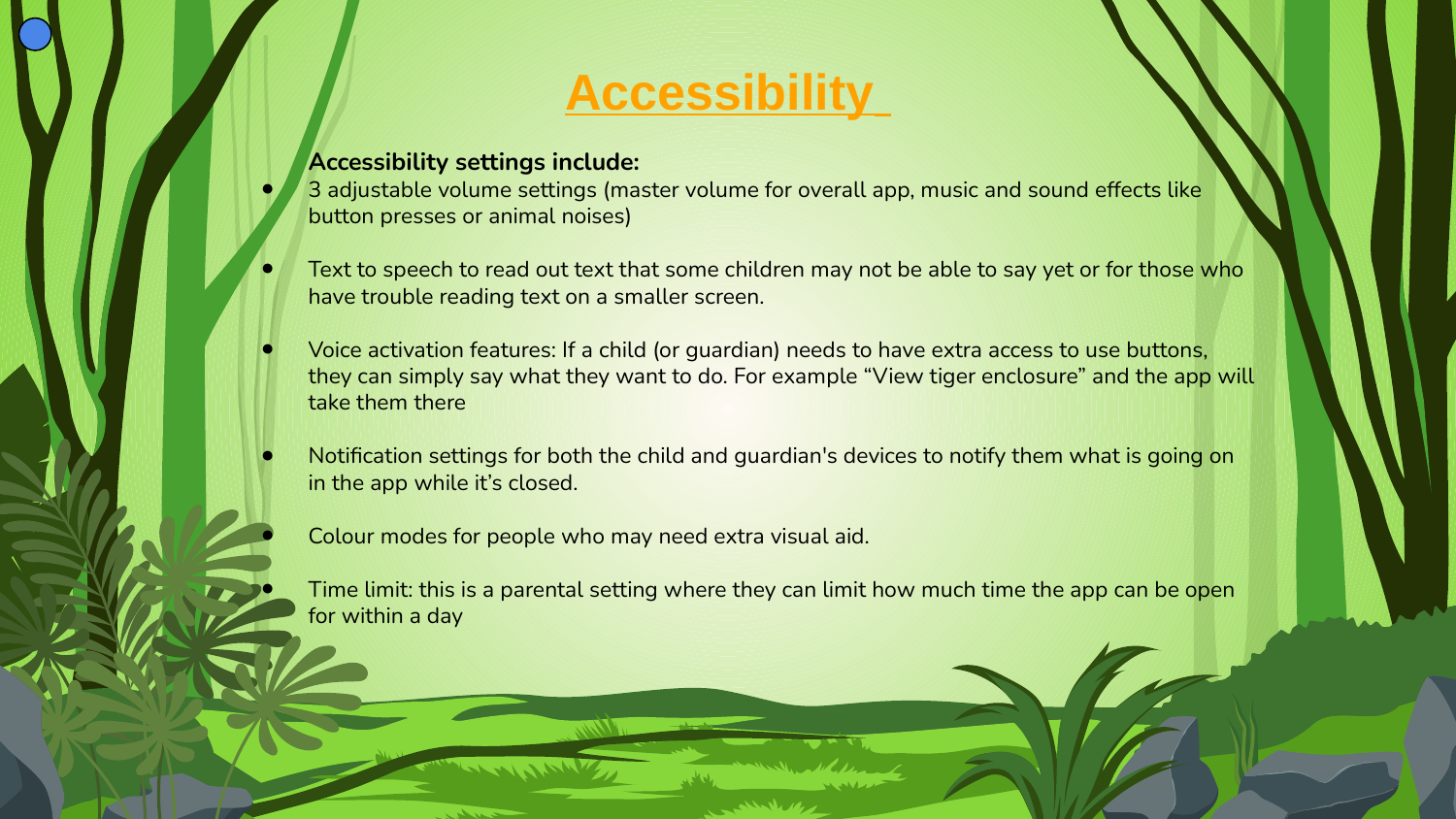

# Accessibility
Accessibility settings include:
3 adjustable volume settings (master volume for overall app, music and sound effects like button presses or animal noises)

Text to speech to read out text that some children may not be able to say yet or for those who have trouble reading text on a smaller screen.

Voice activation features: If a child (or guardian) needs to have extra access to use buttons, they can simply say what they want to do. For example “View tiger enclosure” and the app will take them there

Notification settings for both the child and guardian's devices to notify them what is going on in the app while it’s closed.

Colour modes for people who may need extra visual aid.

Time limit: this is a parental setting where they can limit how much time the app can be open for within a day